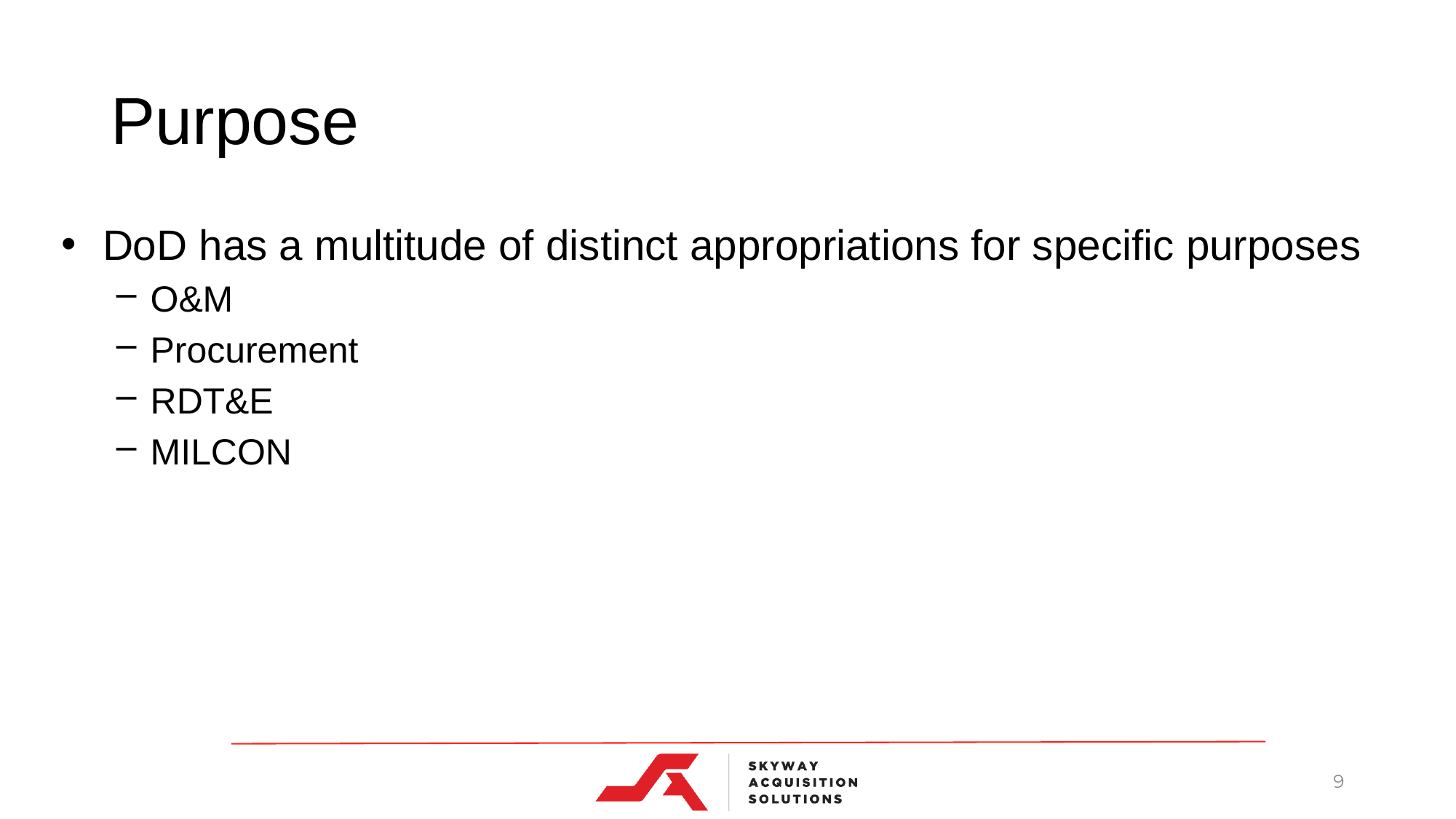

# Purpose

DoD has a multitude of distinct appropriations for specific purposes
O&M
Procurement
RDT&E
MILCON
9